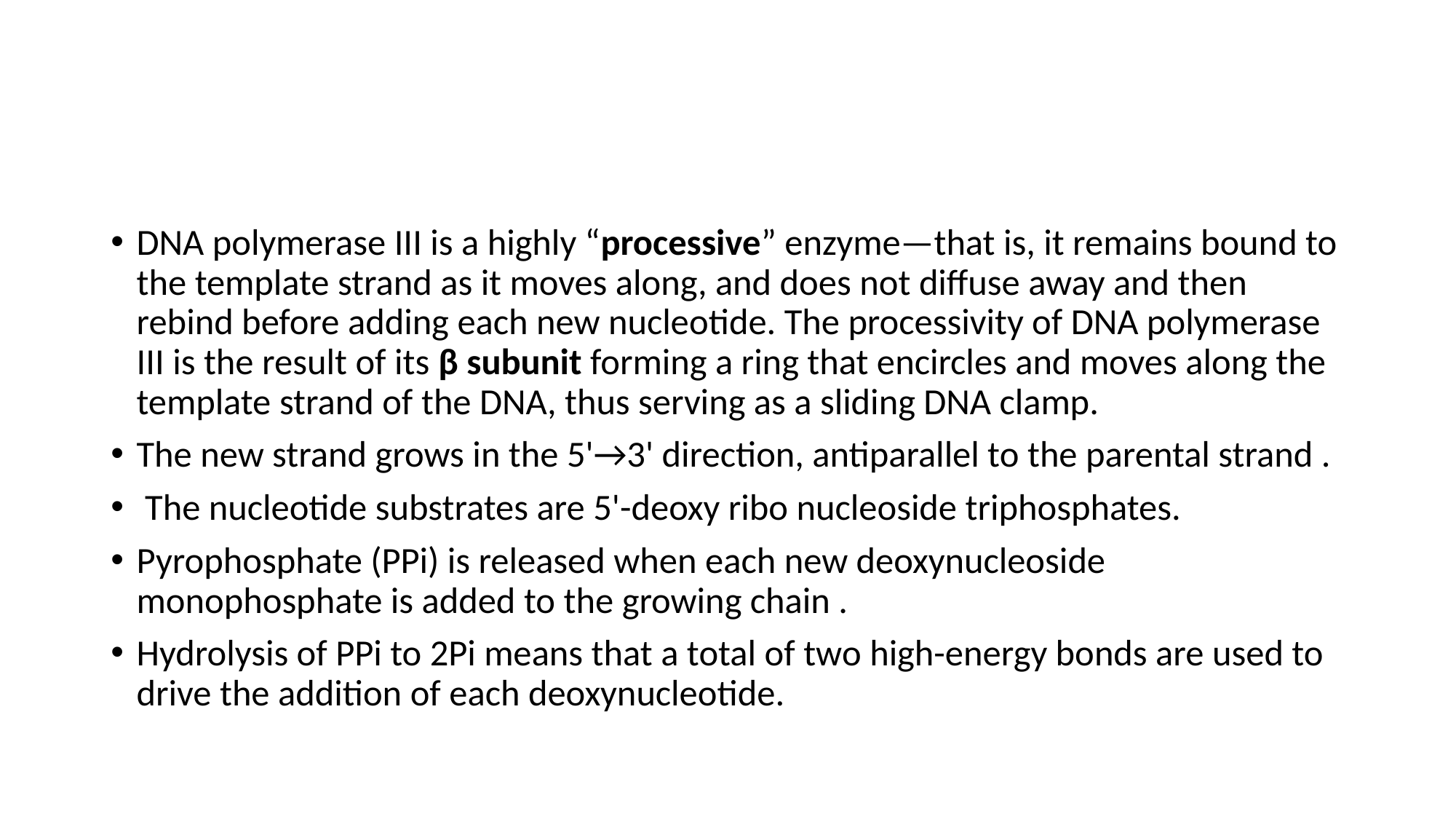

#
DNA polymerase III is a highly “processive” enzyme—that is, it remains bound to the template strand as it moves along, and does not diffuse away and then rebind before adding each new nucleotide. The processivity of DNA polymerase III is the result of its β subunit forming a ring that encircles and moves along the template strand of the DNA, thus serving as a sliding DNA clamp.
The new strand grows in the 5'→3' direction, antiparallel to the parental strand .
 The nucleotide substrates are 5'-deoxy ribo nucleoside triphosphates.
Pyrophosphate (PPi) is released when each new deoxynucleoside monophosphate is added to the growing chain .
Hydrolysis of PPi to 2Pi means that a total of two high-energy bonds are used to drive the addition of each deoxynucleotide.